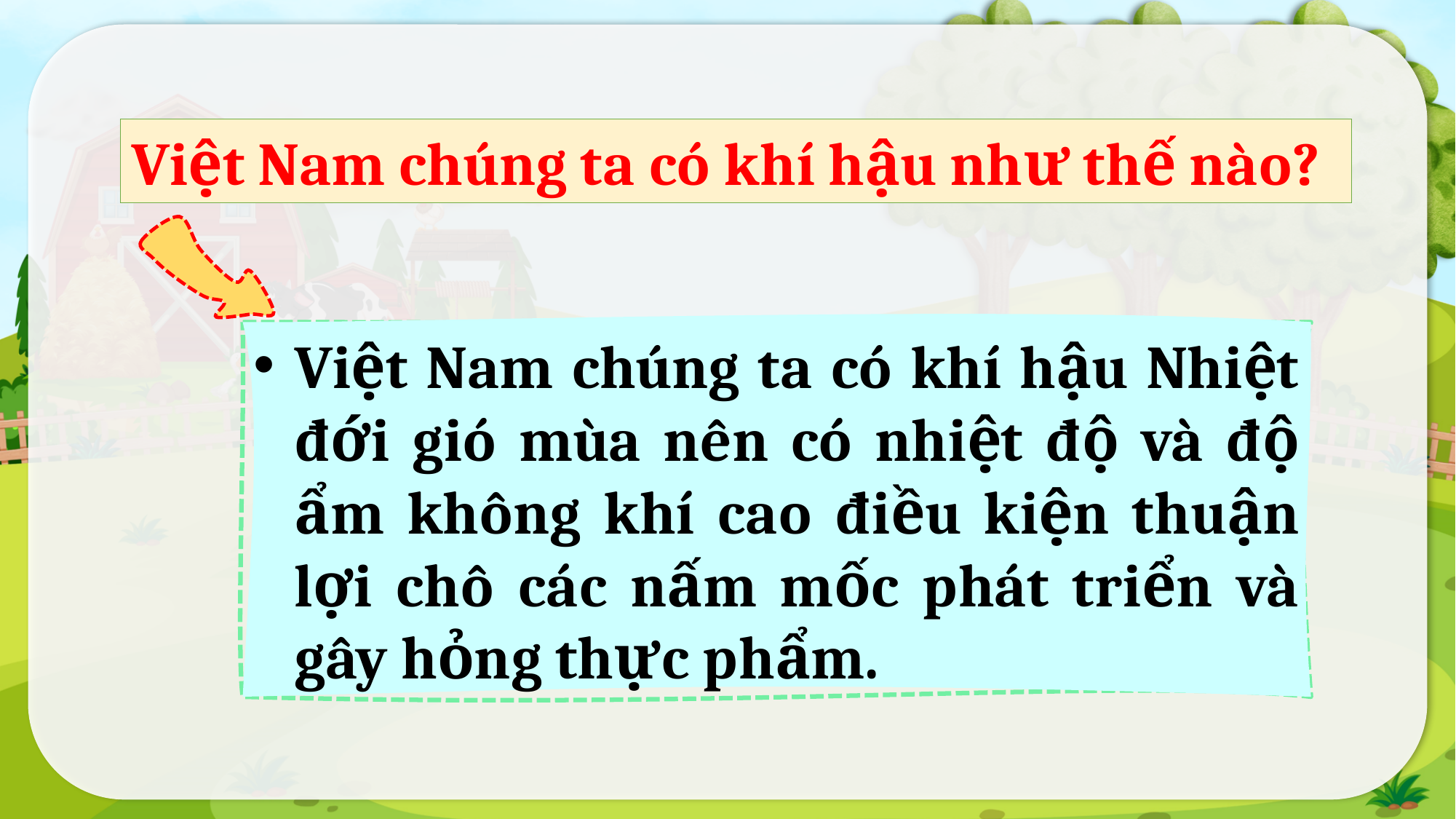

Việt Nam chúng ta có khí hậu như thế nào?

Việt Nam chúng ta có khí hậu Nhiệt đới gió mùa nên có nhiệt độ và độ ẩm không khí cao điều kiện thuận lợi chô các nấm mốc phát triển và gây hỏng thực phẩm.